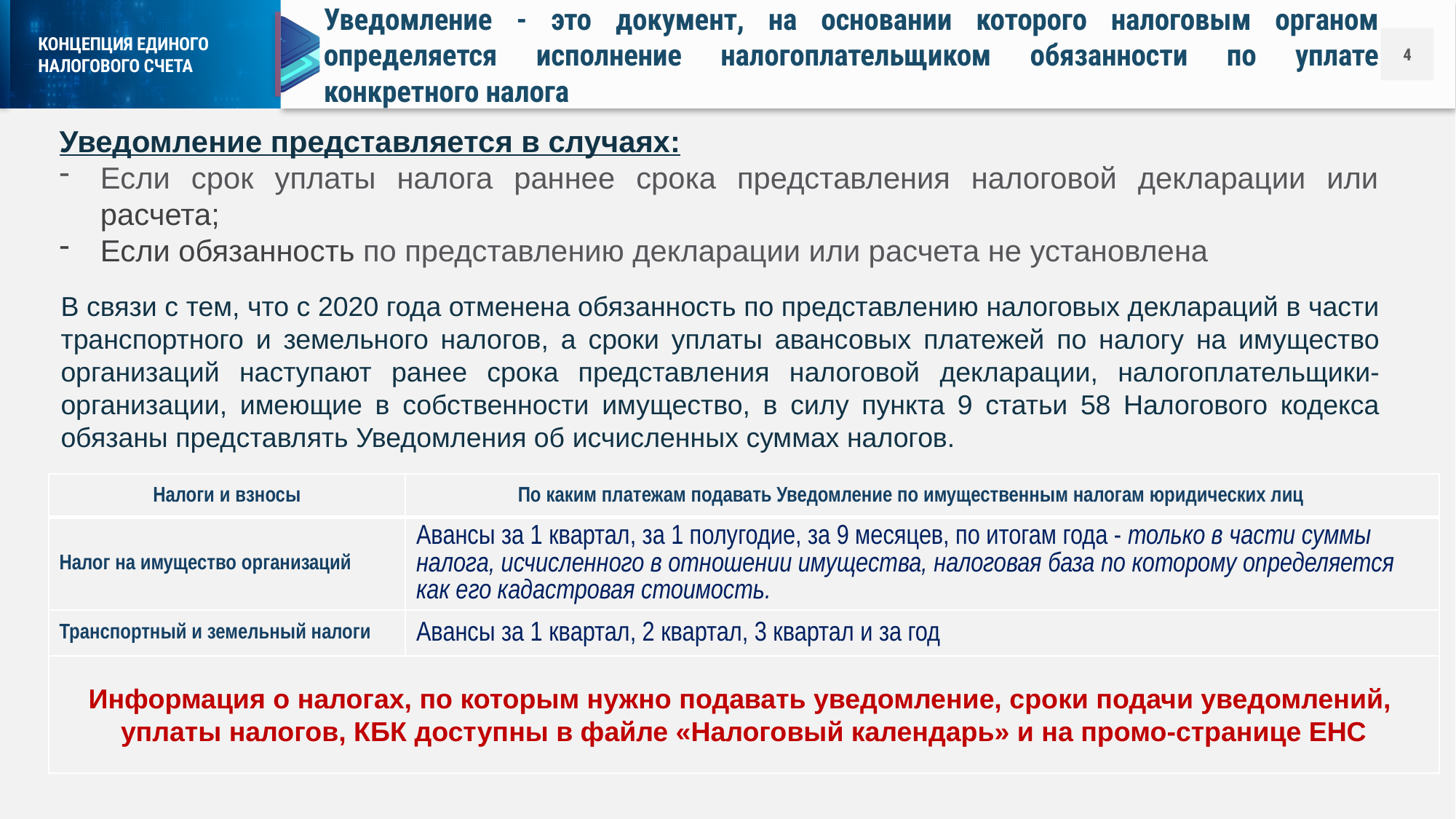

Уведомление - это документ, на основании которого налоговым органом определяется исполнение налогоплательщиком обязанности по уплате конкретного налога
Уведомление представляется в случаях:
Если срок уплаты налога раннее срока представления налоговой декларации или расчета;
Если обязанность по представлению декларации или расчета не установлена
В связи с тем, что с 2020 года отменена обязанность по представлению налоговых деклараций в части транспортного и земельного налогов, а сроки уплаты авансовых платежей по налогу на имущество организаций наступают ранее срока представления налоговой декларации, налогоплательщики-организации, имеющие в собственности имущество, в силу пункта 9 статьи 58 Налогового кодекса обязаны представлять Уведомления об исчисленных суммах налогов.
| Налоги и взносы | По каким платежам подавать Уведомление по имущественным налогам юридических лиц |
| --- | --- |
| Налог на имущество организаций | Авансы за 1 квартал, за 1 полугодие, за 9 месяцев, по итогам года - только в части суммы налога, исчисленного в отношении имущества, налоговая база по которому определяется как его кадастровая стоимость. |
| Транспортный и земельный налоги | Авансы за 1 квартал, 2 квартал, 3 квартал и за год |
| Информация о налогах, по которым нужно подавать уведомление, сроки подачи уведомлений, уплаты налогов, КБК доступны в файле «Налоговый календарь» и на промо-странице ЕНС |  |